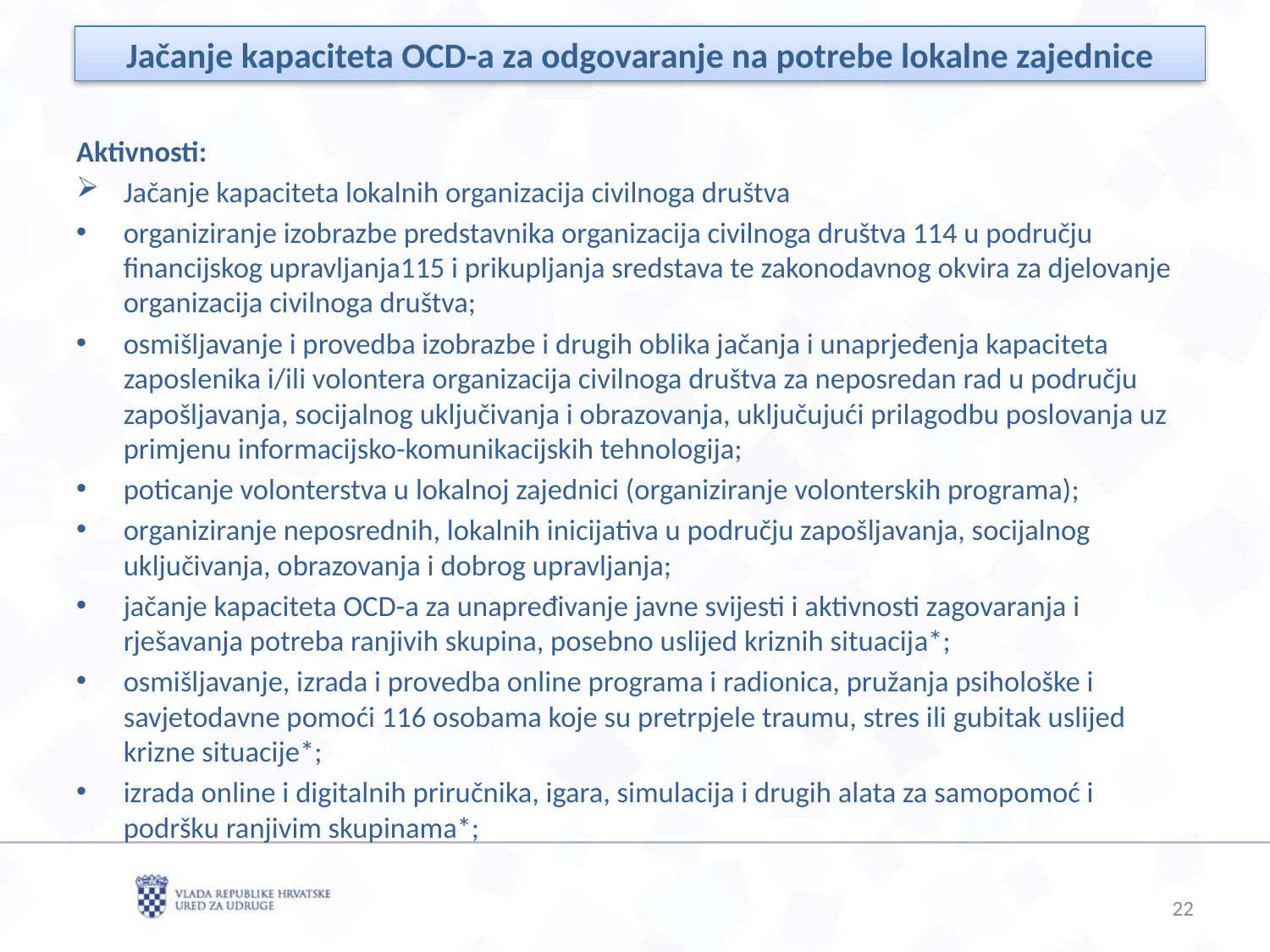

Jačanje kapaciteta OCD-a za odgovaranje na potrebe lokalne zajednice
Aktivnosti:
Jačanje kapaciteta lokalnih organizacija civilnoga društva
organiziranje izobrazbe predstavnika organizacija civilnoga društva 114 u području financijskog upravljanja115 i prikupljanja sredstava te zakonodavnog okvira za djelovanje organizacija civilnoga društva;
osmišljavanje i provedba izobrazbe i drugih oblika jačanja i unaprjeđenja kapaciteta zaposlenika i/ili volontera organizacija civilnoga društva za neposredan rad u području zapošljavanja, socijalnog uključivanja i obrazovanja, uključujući prilagodbu poslovanja uz primjenu informacijsko-komunikacijskih tehnologija;
poticanje volonterstva u lokalnoj zajednici (organiziranje volonterskih programa);
organiziranje neposrednih, lokalnih inicijativa u području zapošljavanja, socijalnog uključivanja, obrazovanja i dobrog upravljanja;
jačanje kapaciteta OCD-a za unapređivanje javne svijesti i aktivnosti zagovaranja i rješavanja potreba ranjivih skupina, posebno uslijed kriznih situacija*;
osmišljavanje, izrada i provedba online programa i radionica, pružanja psihološke i savjetodavne pomoći 116 osobama koje su pretrpjele traumu, stres ili gubitak uslijed krizne situacije*;
izrada online i digitalnih priručnika, igara, simulacija i drugih alata za samopomoć i podršku ranjivim skupinama*;
22